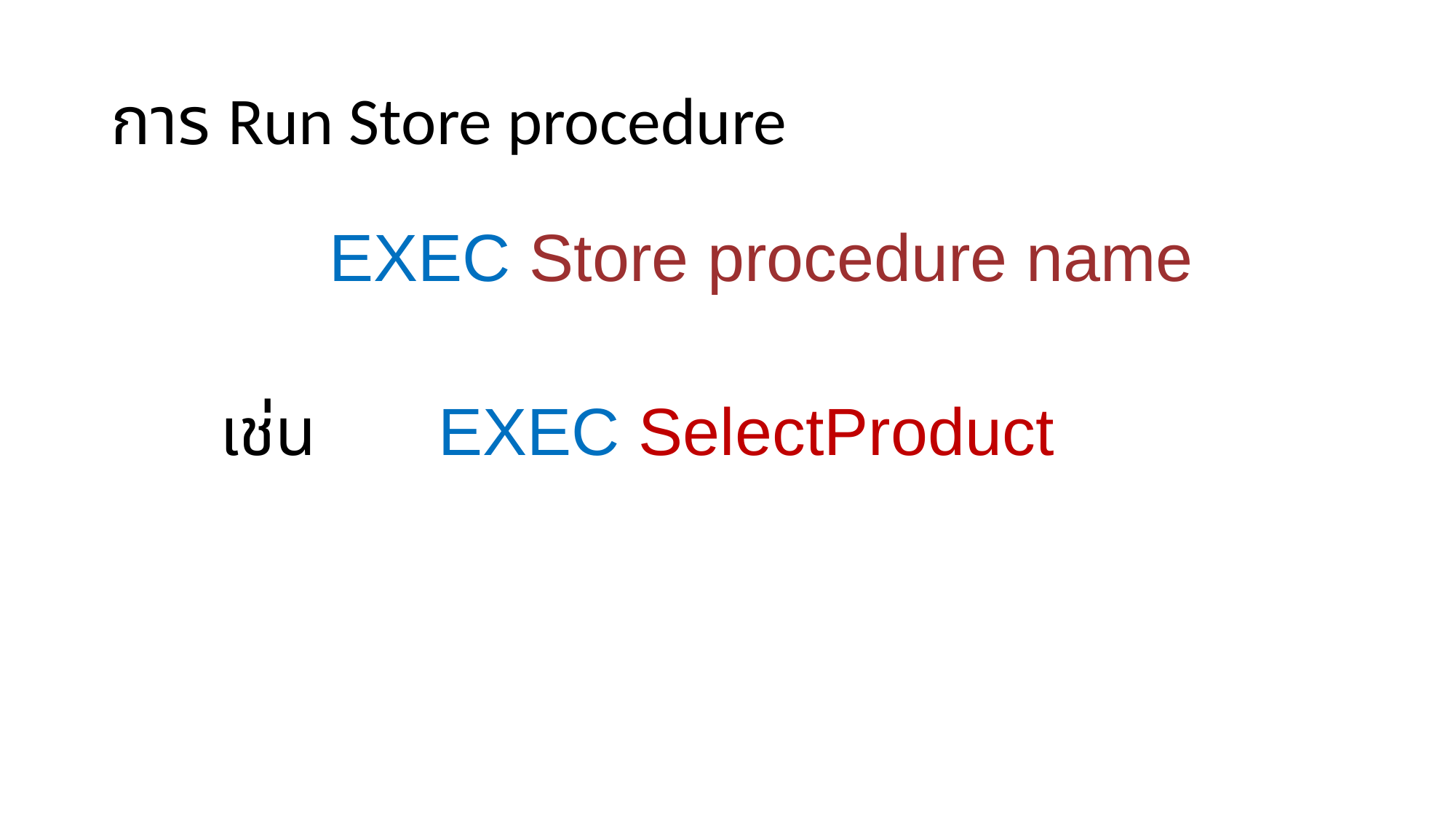

# การ Run Store procedure
		EXEC Store procedure name

	เช่น 	EXEC SelectProduct